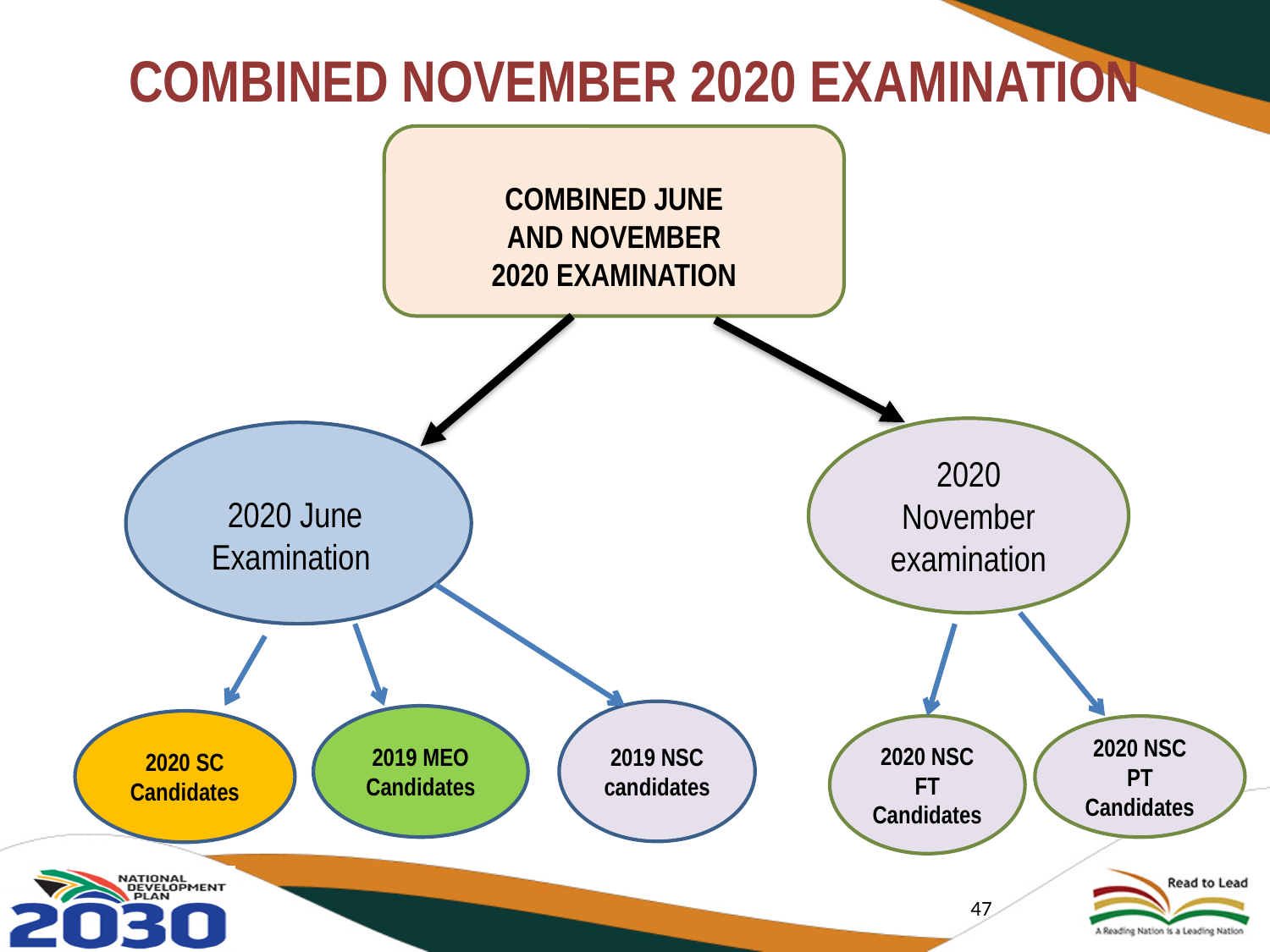

# COMBINED NOVEMBER 2020 EXAMINATION

COMBINED JUNE AND NOVEMBER 2020 EXAMINATION
2020 November examination

2020 June Examination
2019 NSC candidates
2019 MEO Candidates
2020 SC Candidates
2020 NSC FT Candidates
2020 NSC PT Candidates
47